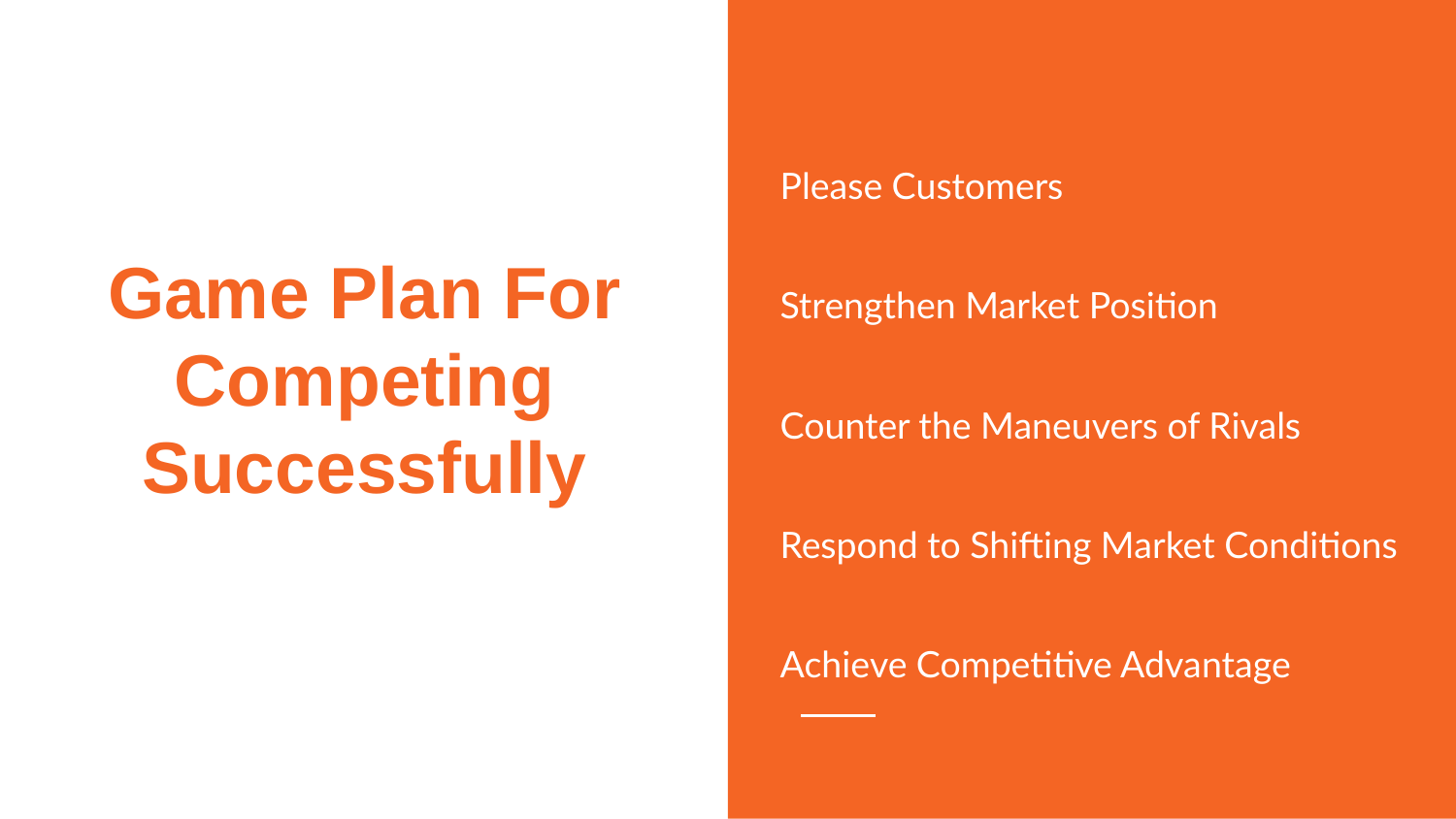

Please Customers
Strengthen Market Position
Counter the Maneuvers of Rivals
Respond to Shifting Market Conditions
Achieve Competitive Advantage
Game Plan For Competing Successfully